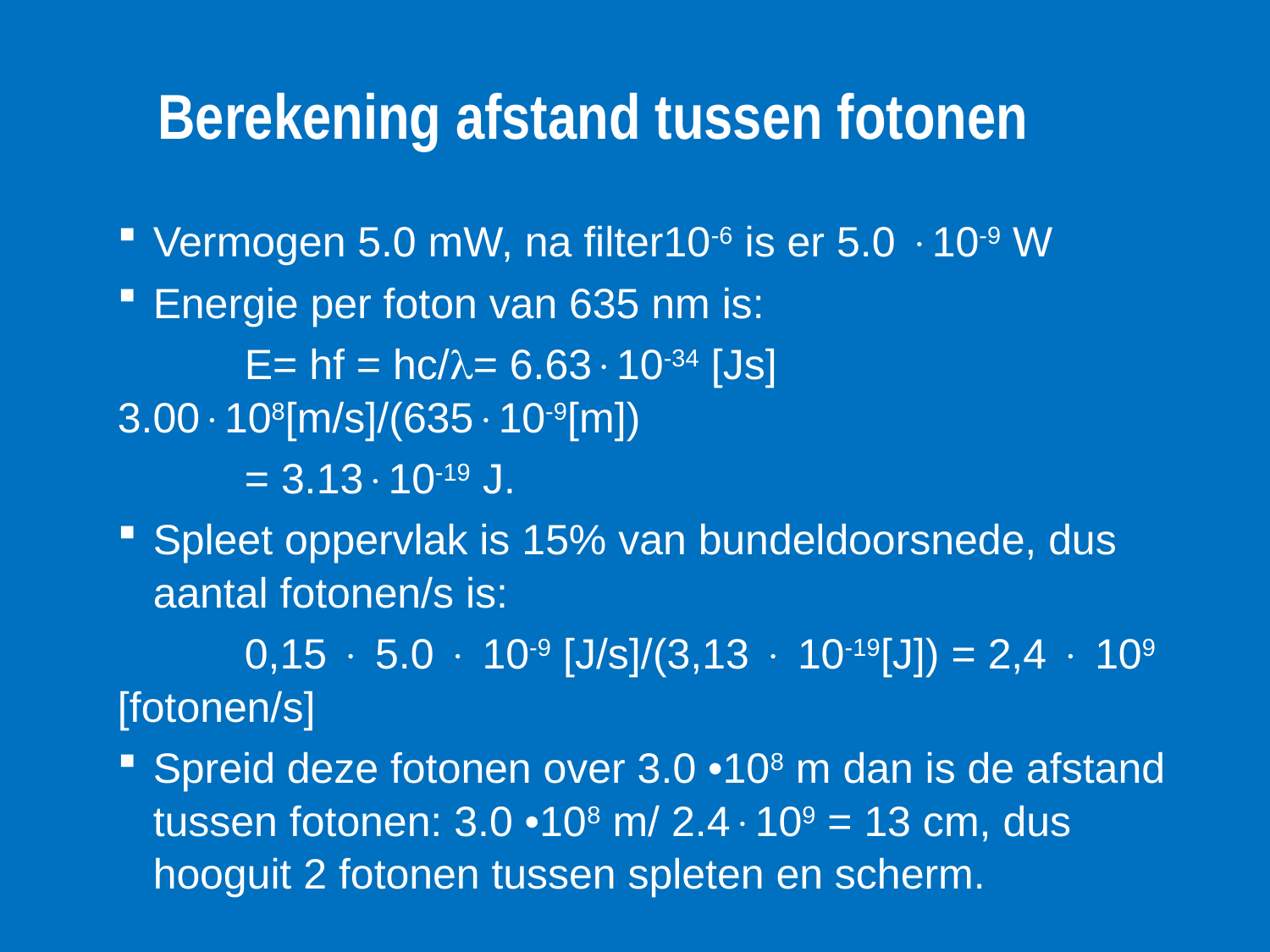

# Berekening afstand tussen fotonen
Vermogen 5.0 mW, na filter10-6 is er 5.0 ⋅10-9 W
Energie per foton van 635 nm is:
	E= hf = hc/λ= 6.63⋅10-34 [Js] 3.00⋅108[m/s]/(635⋅10-9[m])
	= 3.13⋅10-19 J.
Spleet oppervlak is 15% van bundeldoorsnede, dus aantal fotonen/s is:
	0,15 ⋅ 5.0 ⋅ 10-9 [J/s]/(3,13 ⋅ 10-19[J]) = 2,4 ⋅ 109 [fotonen/s]
Spreid deze fotonen over 3.0 •108 m dan is de afstand tussen fotonen: 3.0 •108 m/ 2.4⋅109 = 13 cm, dus hooguit 2 fotonen tussen spleten en scherm.